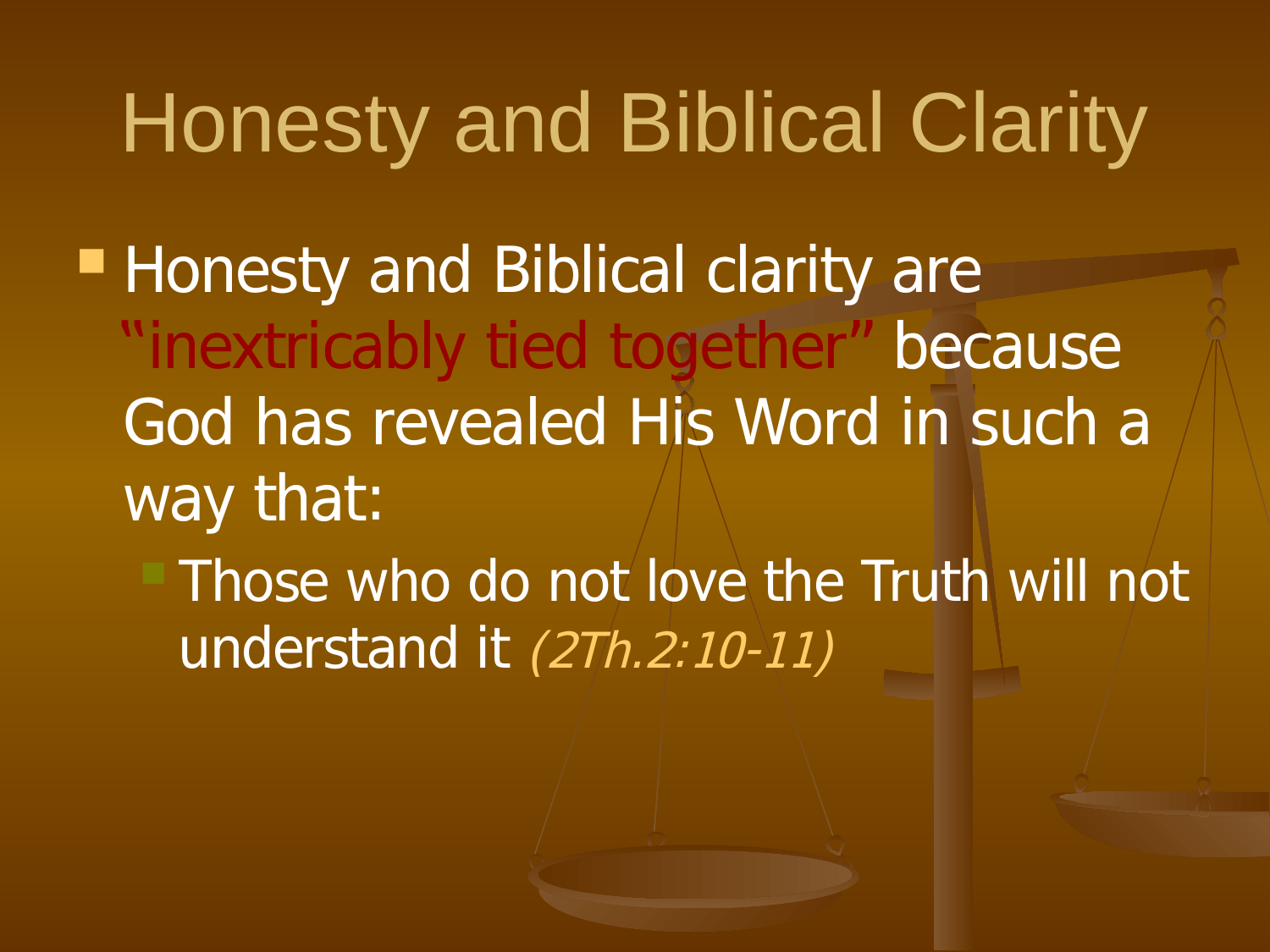

# Honesty and Biblical Clarity
Honesty and Biblical clarity are “inextricably tied together” because God has revealed His Word in such a way that:
Those who do not love the Truth will not understand it (2Th.2:10-11)